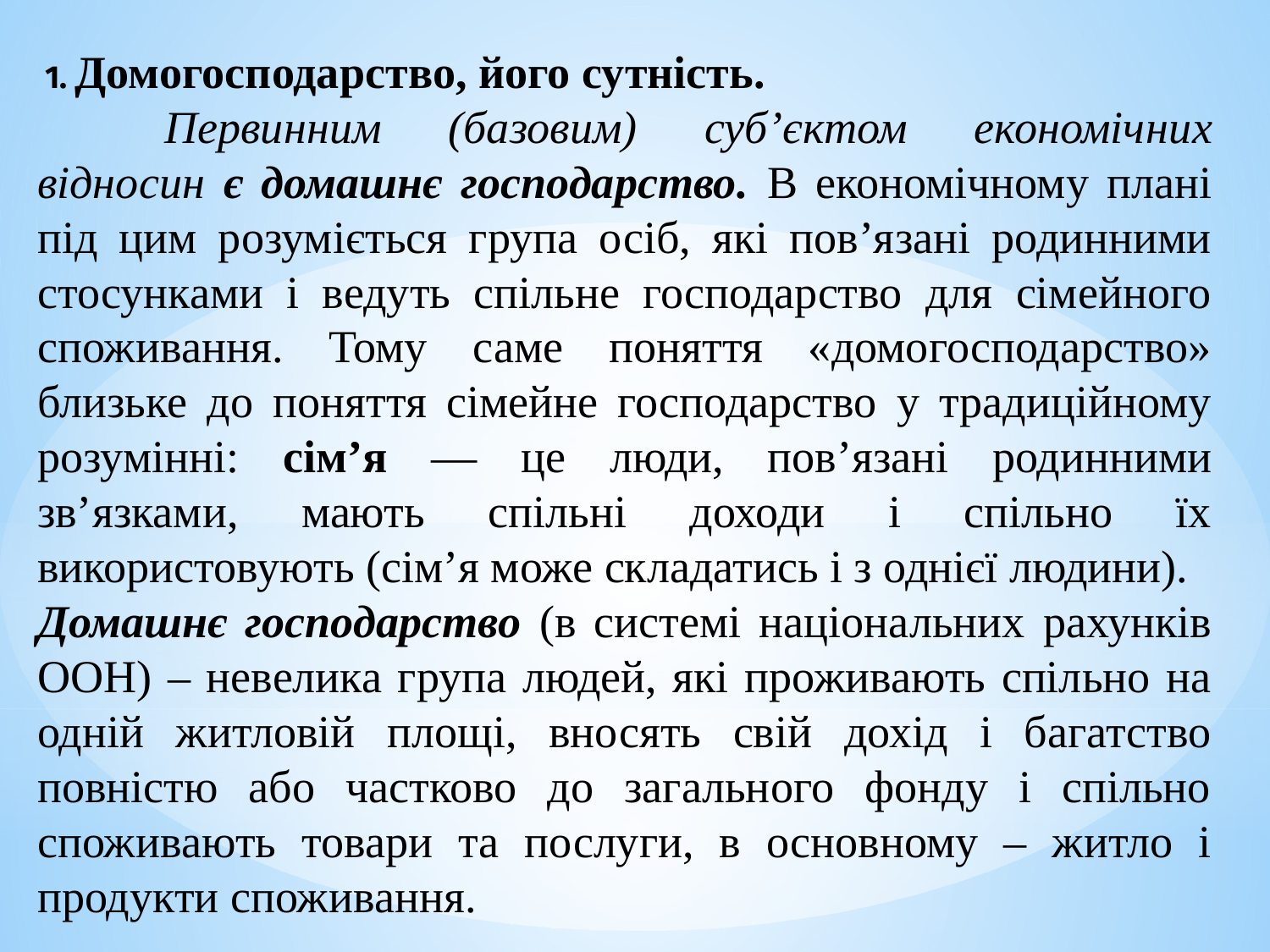

1. Домогосподарство, його сутність.
	Первинним (базовим) суб’єктом економіч­них відносин є домашнє господарство. В економічному плані під цим розуміється група осіб, які пов’язані родинними стосунками і ведуть спільне господарство для сімейного споживання. Тому саме поняття «домогосподарство» близьке до поняття сімейне господарство у традиційному розумінні: сім’я — це люди, пов’язані родинними зв’язками, мають спільні доходи і спільно їх використовують (сім’я може складатись і з однієї людини).
Домашнє господарство (в системі національних рахунків ООН) – невелика група людей, які проживають спільно на одній житловій площі, вносять свій дохід і багатство повністю або частково до загального фонду і спільно споживають товари та послуги, в основному – житло і продукти споживання.